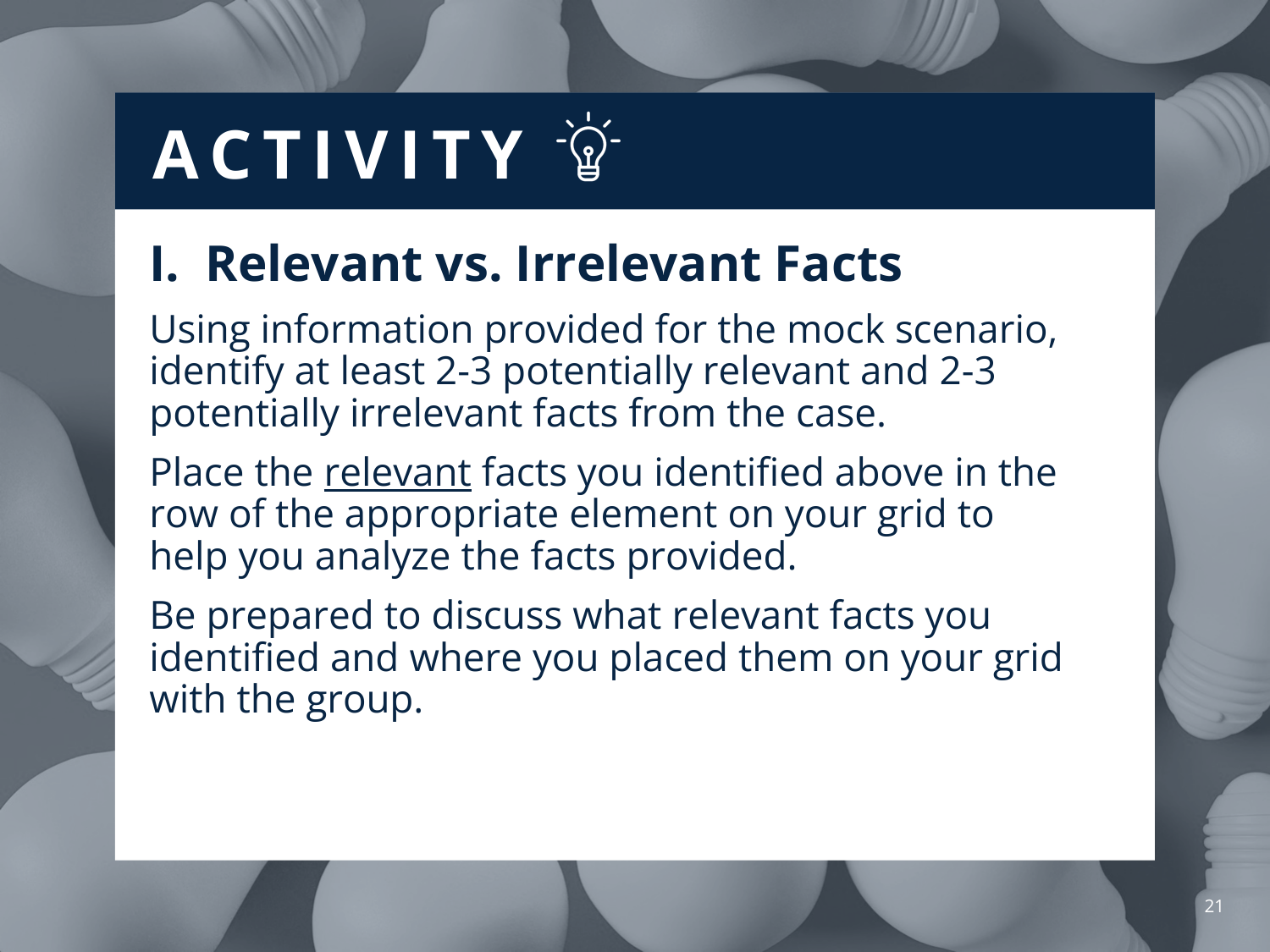

I.  Relevant vs. Irrelevant Facts
Using information provided for the mock scenario, identify at least 2-3 potentially relevant and 2-3 potentially irrelevant facts from the case.
Place the relevant facts you identified above in the row of the appropriate element on your grid to help you analyze the facts provided.
Be prepared to discuss what relevant facts you identified and where you placed them on your grid with the group.